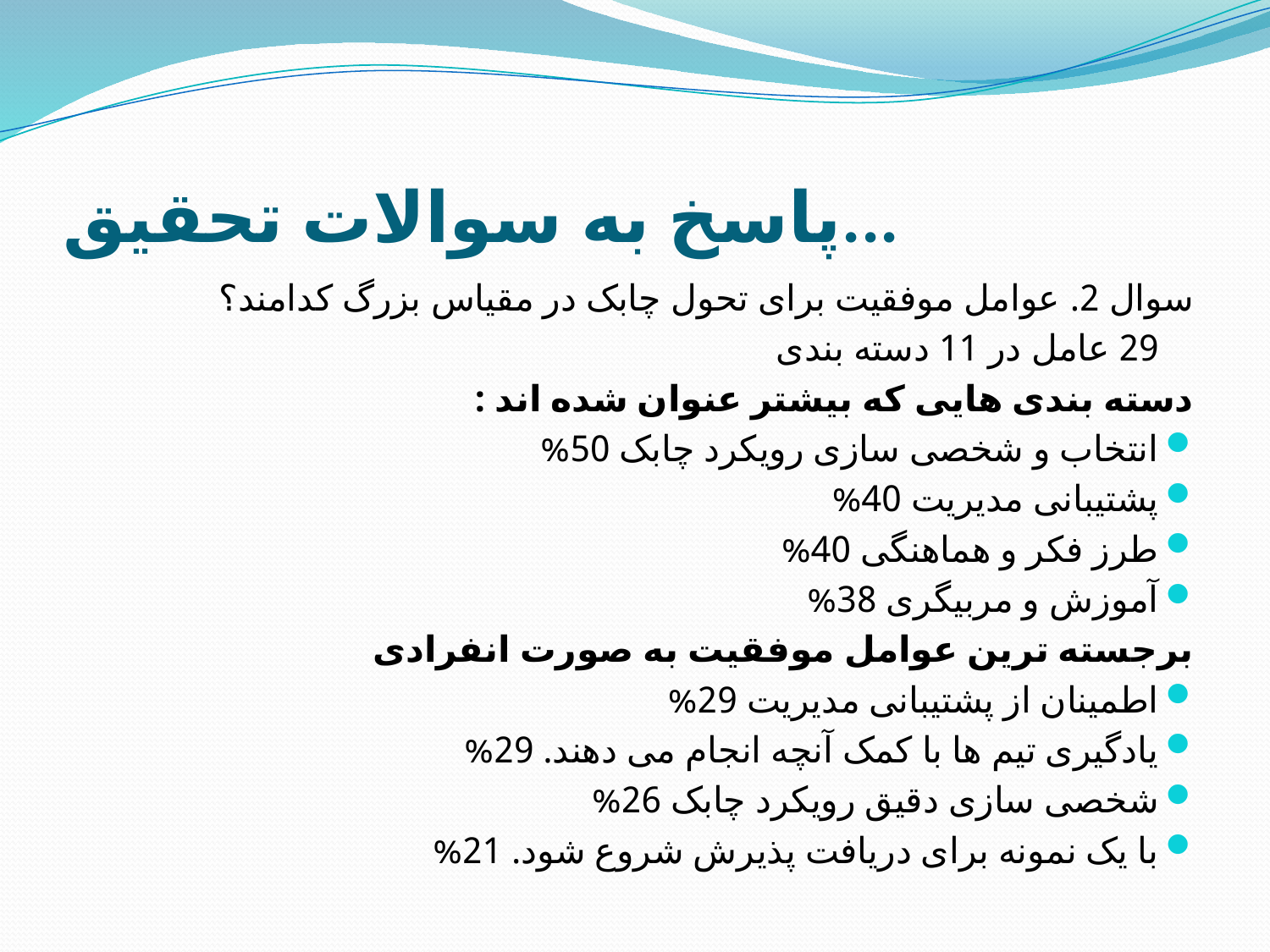

# پاسخ به سوالات تحقیق...
سوال 2. عوامل موفقیت برای تحول چابک در مقیاس بزرگ کدامند؟
		29 عامل در 11 دسته بندی
دسته بندی هایی که بیشتر عنوان شده اند :
انتخاب و شخصی سازی رویکرد چابک 50%
پشتیبانی مدیریت 40%
طرز فکر و هماهنگی 40%
آموزش و مربیگری 38%
برجسته ترین عوامل موفقیت به صورت انفرادی
اطمینان از پشتیبانی مدیریت 29%
یادگیری تیم ها با کمک آنچه انجام می دهند. 29%
شخصی سازی دقیق رویکرد چابک 26%
با یک نمونه برای دریافت پذیرش شروع شود. 21%